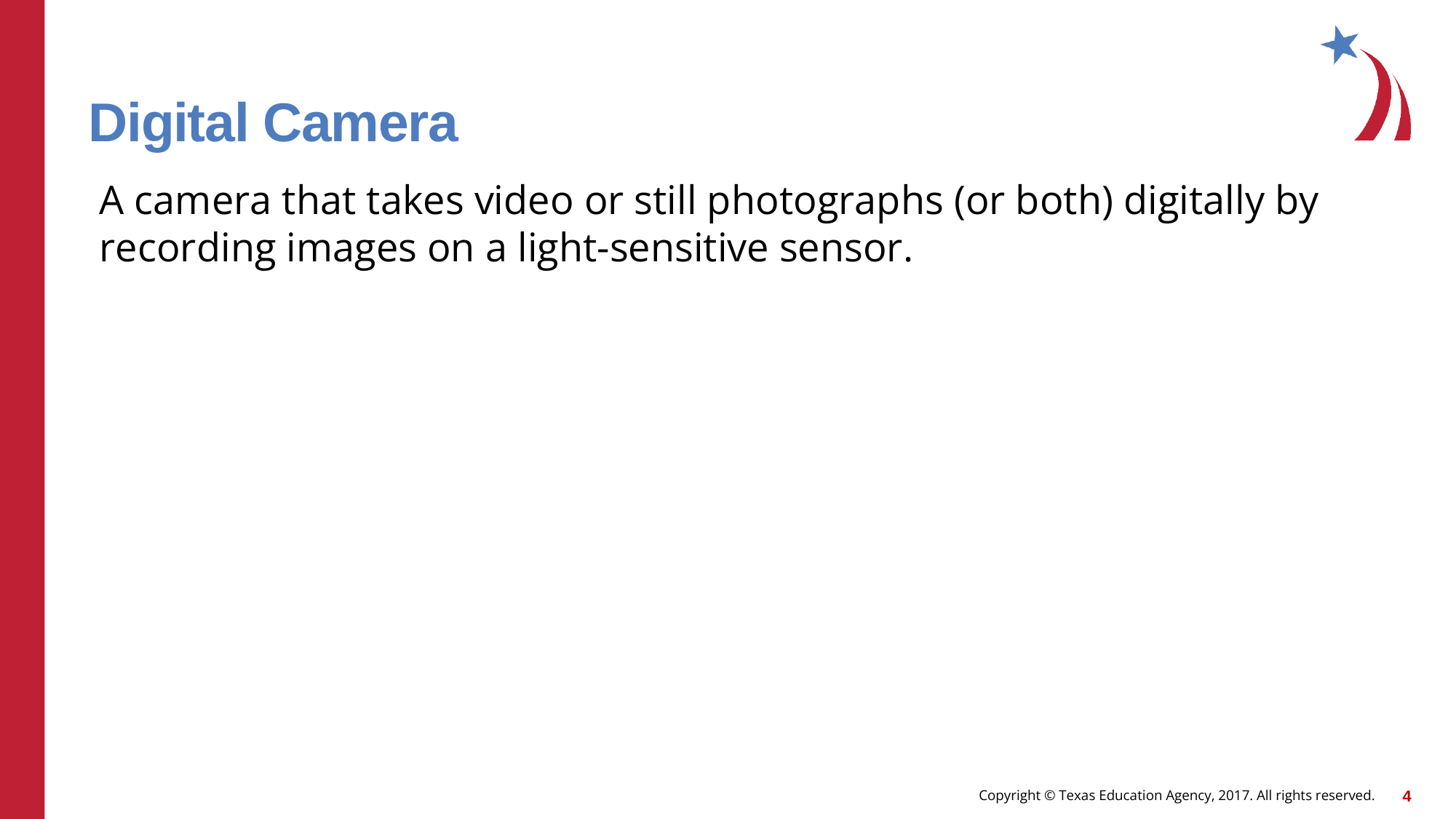

# Digital Camera
A camera that takes video or still photographs (or both) digitally by recording images on a light-sensitive sensor.